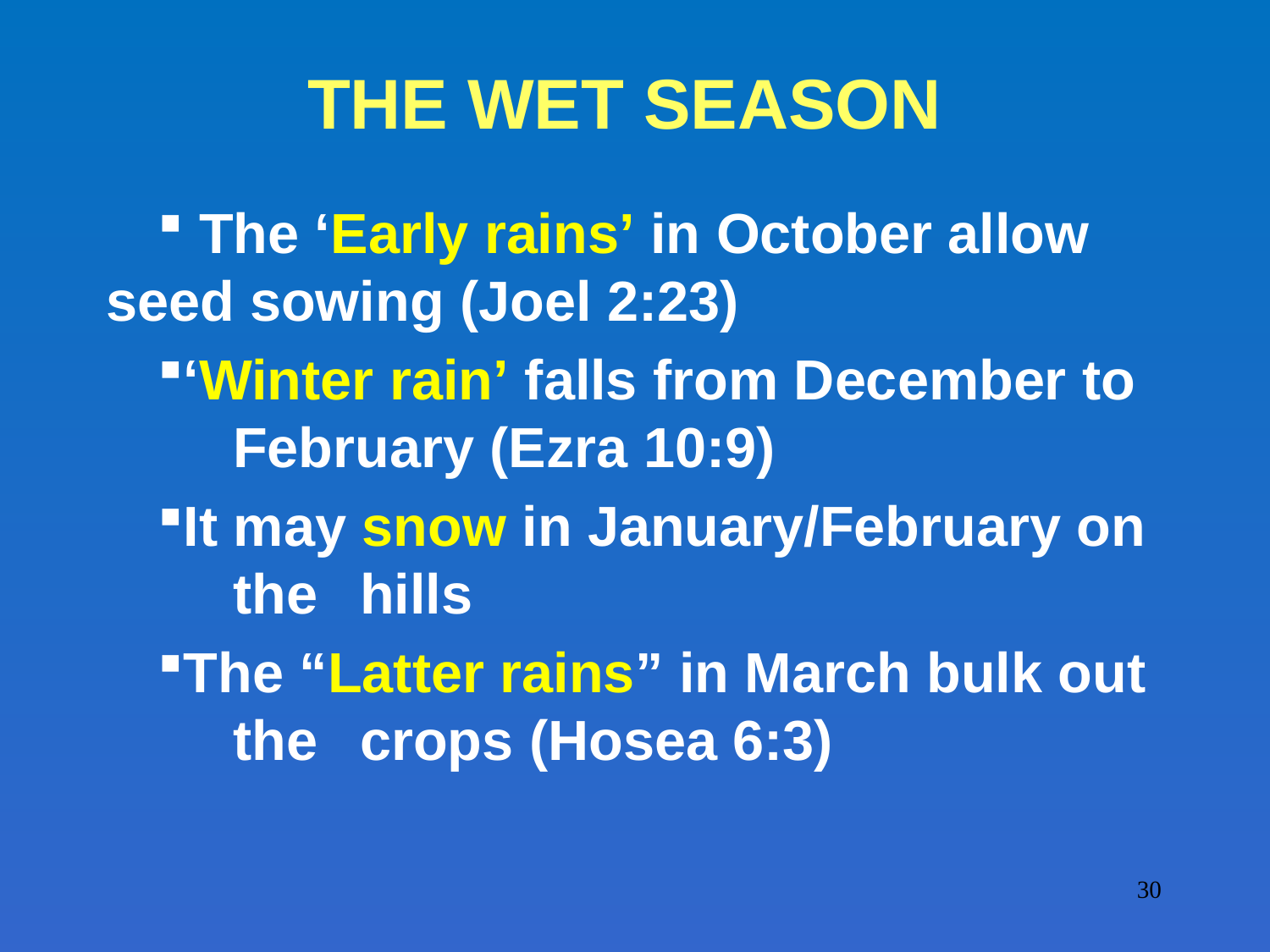

# THE WET SEASON
 The ‘Early rains’ in October allow 	seed sowing (Joel 2:23)
‘Winter rain’ falls from December to 	February (Ezra 10:9)
It may snow in January/February on 	the 	hills
The “Latter rains” in March bulk out 	the 	crops (Hosea 6:3)
30